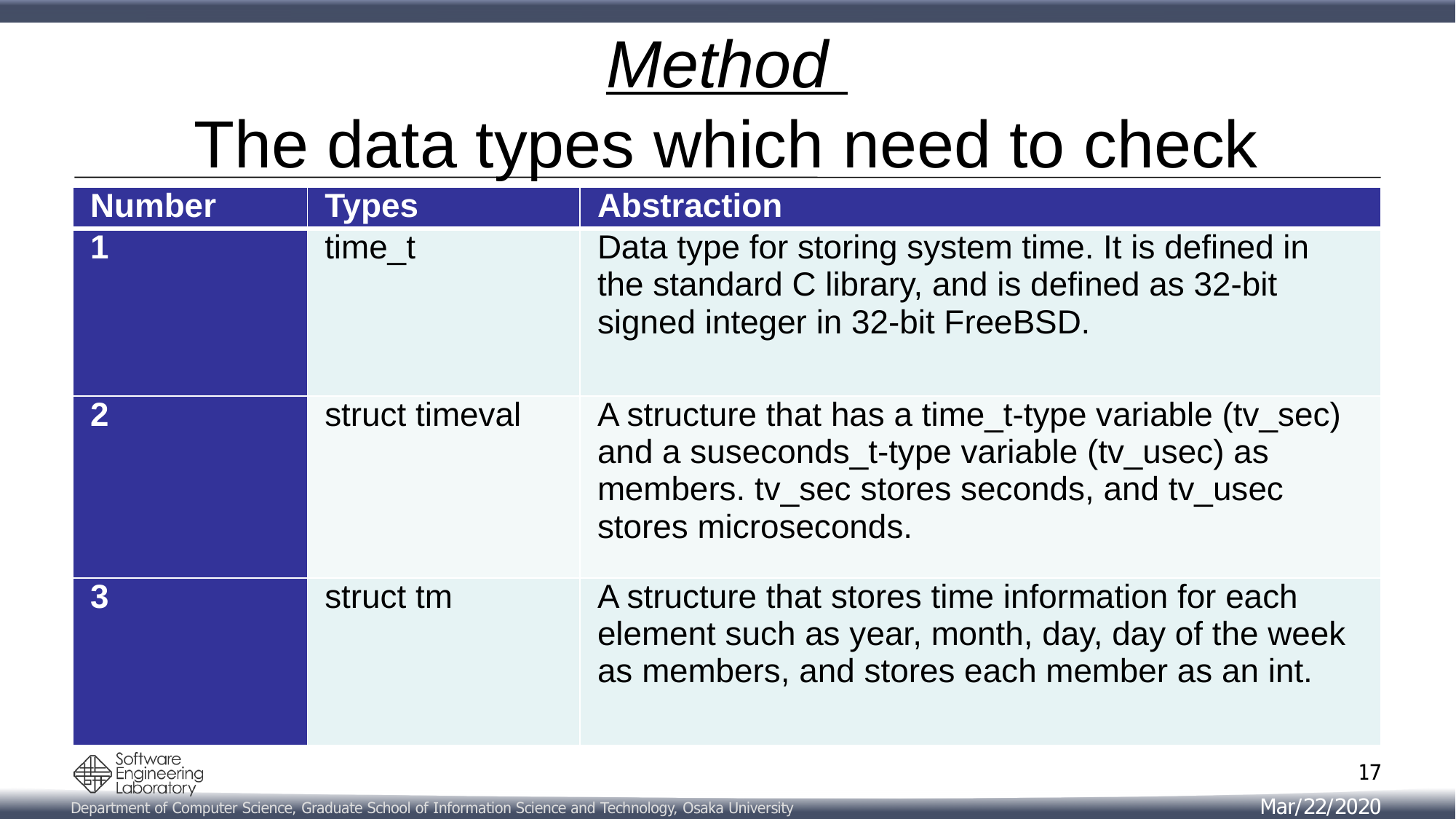

# Method The data types which need to check
| Number | Types | Abstraction |
| --- | --- | --- |
| 1 | time\_t | Data type for storing system time. It is defined in the standard C library, and is defined as 32-bit signed integer in 32-bit FreeBSD. |
| 2 | struct timeval | A structure that has a time\_t-type variable (tv\_sec) and a suseconds\_t-type variable (tv\_usec) as members. tv\_sec stores seconds, and tv\_usec stores microseconds. |
| 3 | struct tm | A structure that stores time information for each element such as year, month, day, day of the week as members, and stores each member as an int. |
17
Mar/22/2020